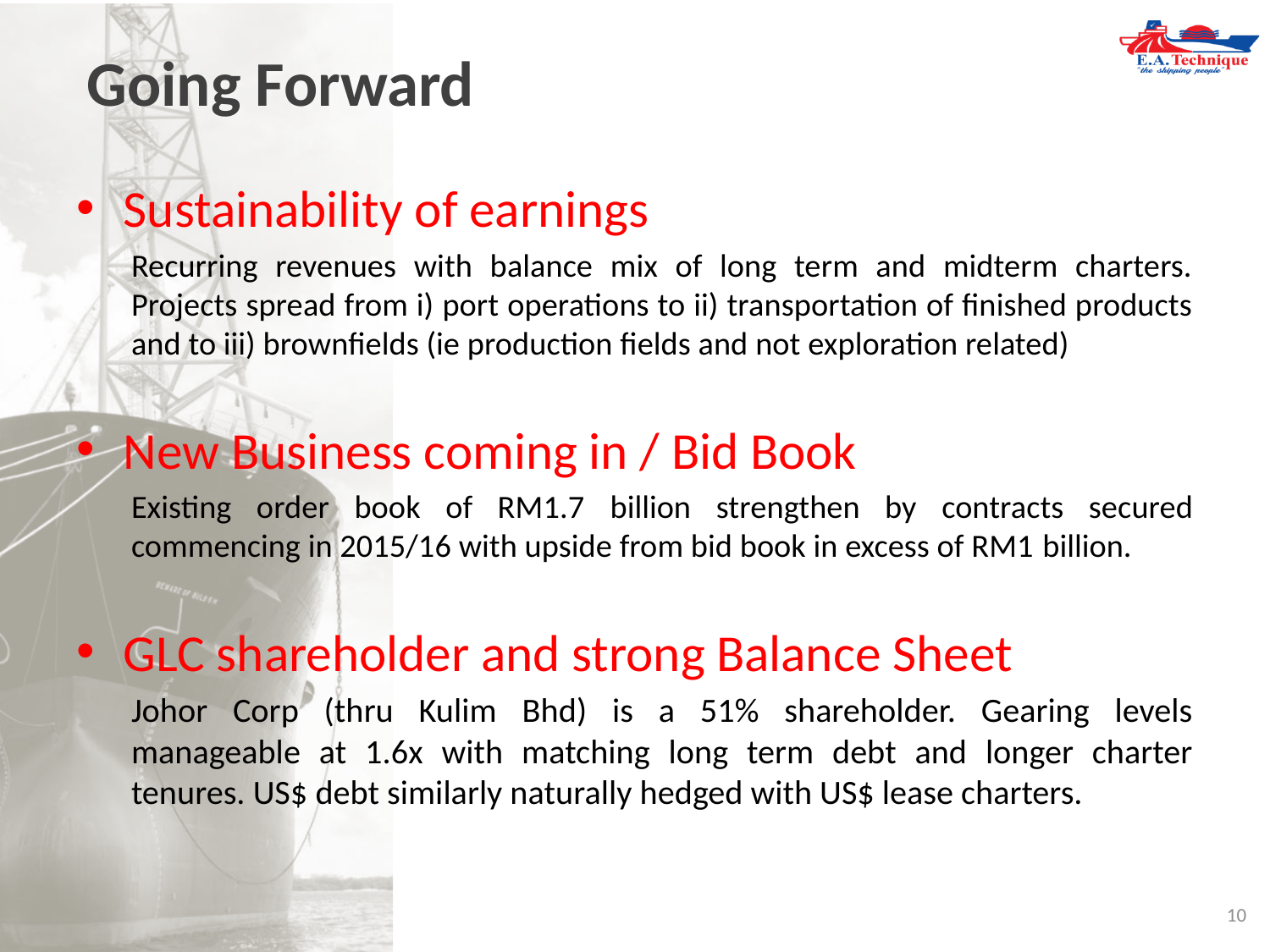

# Going Forward
Sustainability of earnings
Recurring revenues with balance mix of long term and midterm charters. Projects spread from i) port operations to ii) transportation of finished products and to iii) brownfields (ie production fields and not exploration related)

New Business coming in / Bid Book
Existing order book of RM1.7 billion strengthen by contracts secured commencing in 2015/16 with upside from bid book in excess of RM1 billion.

GLC shareholder and strong Balance Sheet
Johor Corp (thru Kulim Bhd) is a 51% shareholder. Gearing levels manageable at 1.6x with matching long term debt and longer charter tenures. US$ debt similarly naturally hedged with US$ lease charters.
10